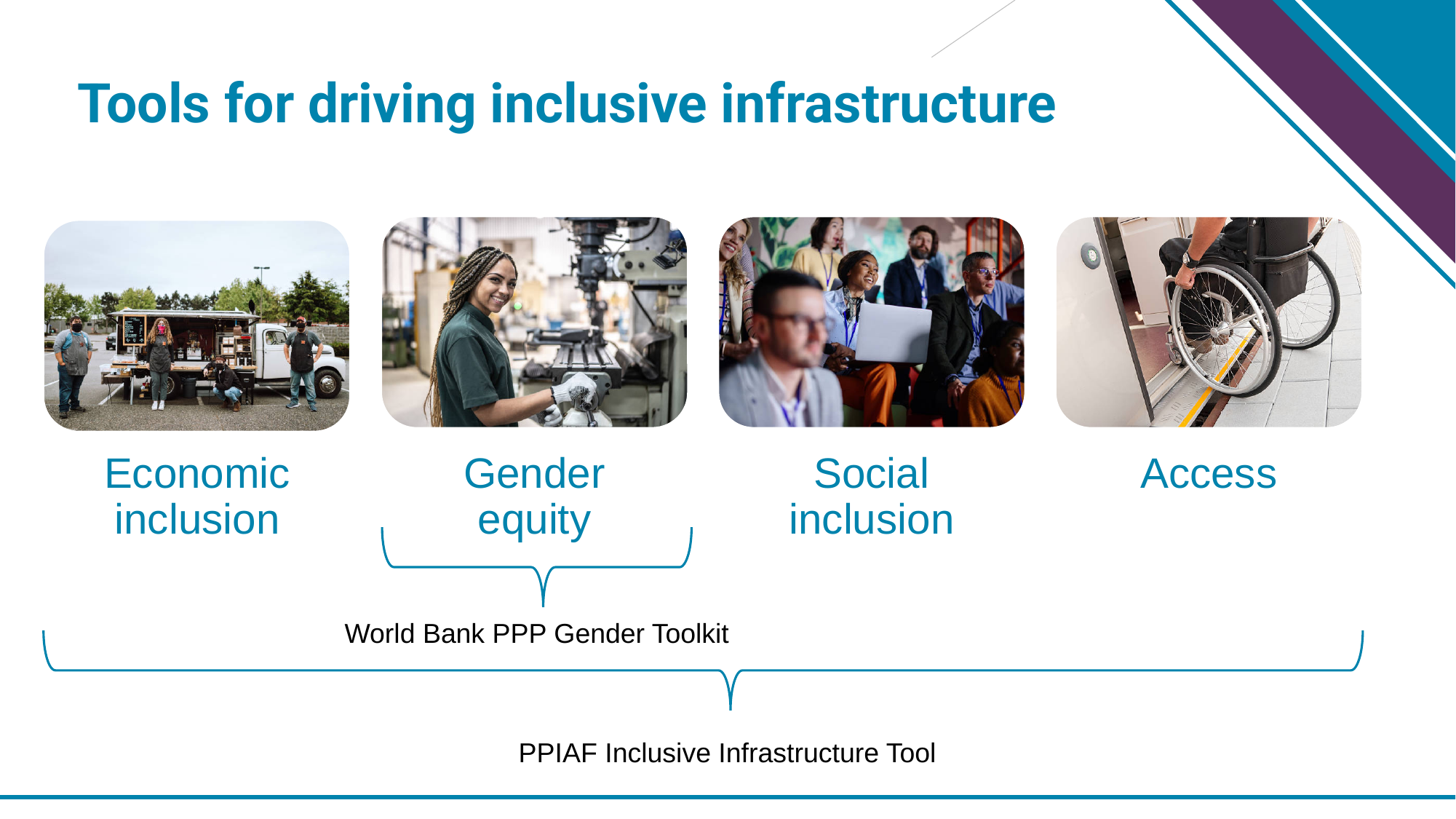

# Tools for driving inclusive infrastructure
Economic inclusion
Gender equity
Social inclusion
Access

World Bank PPP Gender Toolkit
PPIAF Inclusive Infrastructure Tool